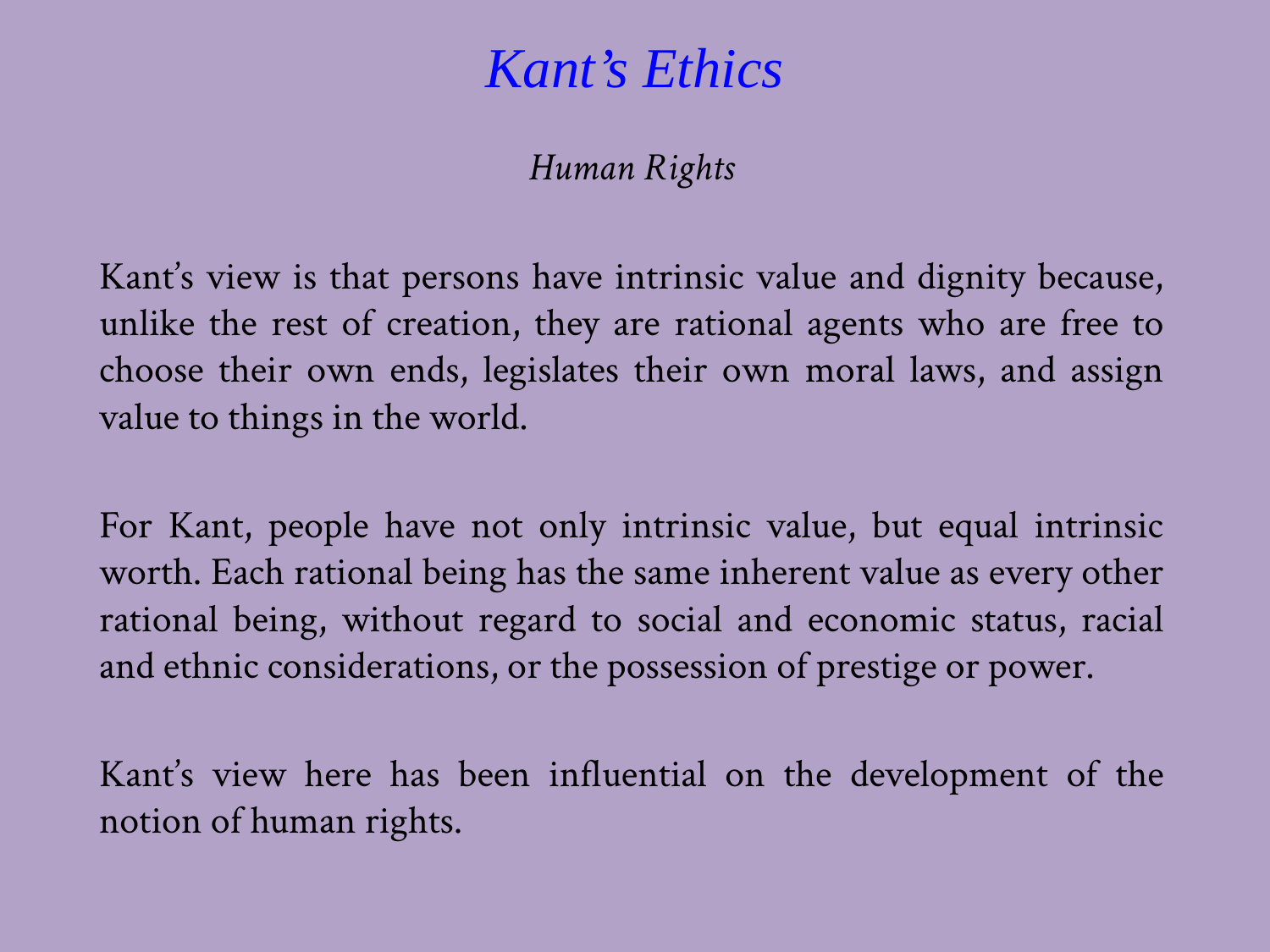

Kant’s Ethics

Human Rights

Kant’s view is that persons have intrinsic value and dignity because, unlike the rest of creation, they are rational agents who are free to choose their own ends, legislates their own moral laws, and assign value to things in the world.

For Kant, people have not only intrinsic value, but equal intrinsic worth. Each rational being has the same inherent value as every other rational being, without regard to social and economic status, racial and ethnic considerations, or the possession of prestige or power.

Kant’s view here has been influential on the development of the notion of human rights.